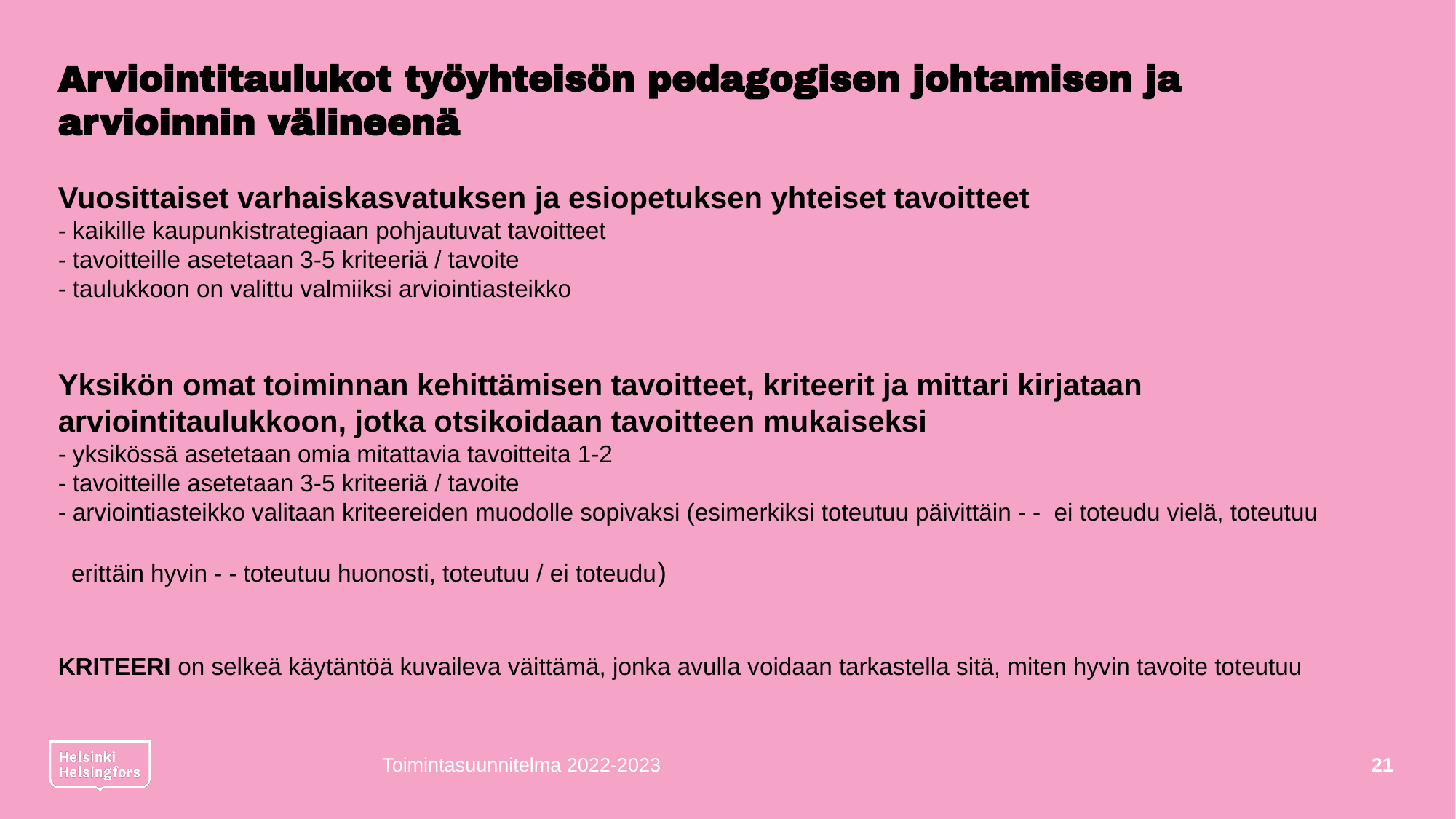

# Arviointitaulukot työyhteisön pedagogisen johtamisen ja arvioinnin välineenä Vuosittaiset varhaiskasvatuksen ja esiopetuksen yhteiset tavoitteet - kaikille kaupunkistrategiaan pohjautuvat tavoitteet - tavoitteille asetetaan 3-5 kriteeriä / tavoite - taulukkoon on valittu valmiiksi arviointiasteikko Yksikön omat toiminnan kehittämisen tavoitteet, kriteerit ja mittari kirjataan arviointitaulukkoon, jotka otsikoidaan tavoitteen mukaiseksi - yksikössä asetetaan omia mitattavia tavoitteita 1-2 - tavoitteille asetetaan 3-5 kriteeriä / tavoite - arviointiasteikko valitaan kriteereiden muodolle sopivaksi (esimerkiksi toteutuu päivittäin - -  ei toteudu vielä, toteutuu erittäin hyvin - - toteutuu huonosti, toteutuu / ei toteudu)
KRITEERI on selkeä käytäntöä kuvaileva väittämä, jonka avulla voidaan tarkastella sitä, miten hyvin tavoite toteutuu
Toimintasuunnitelma 2022-2023
21